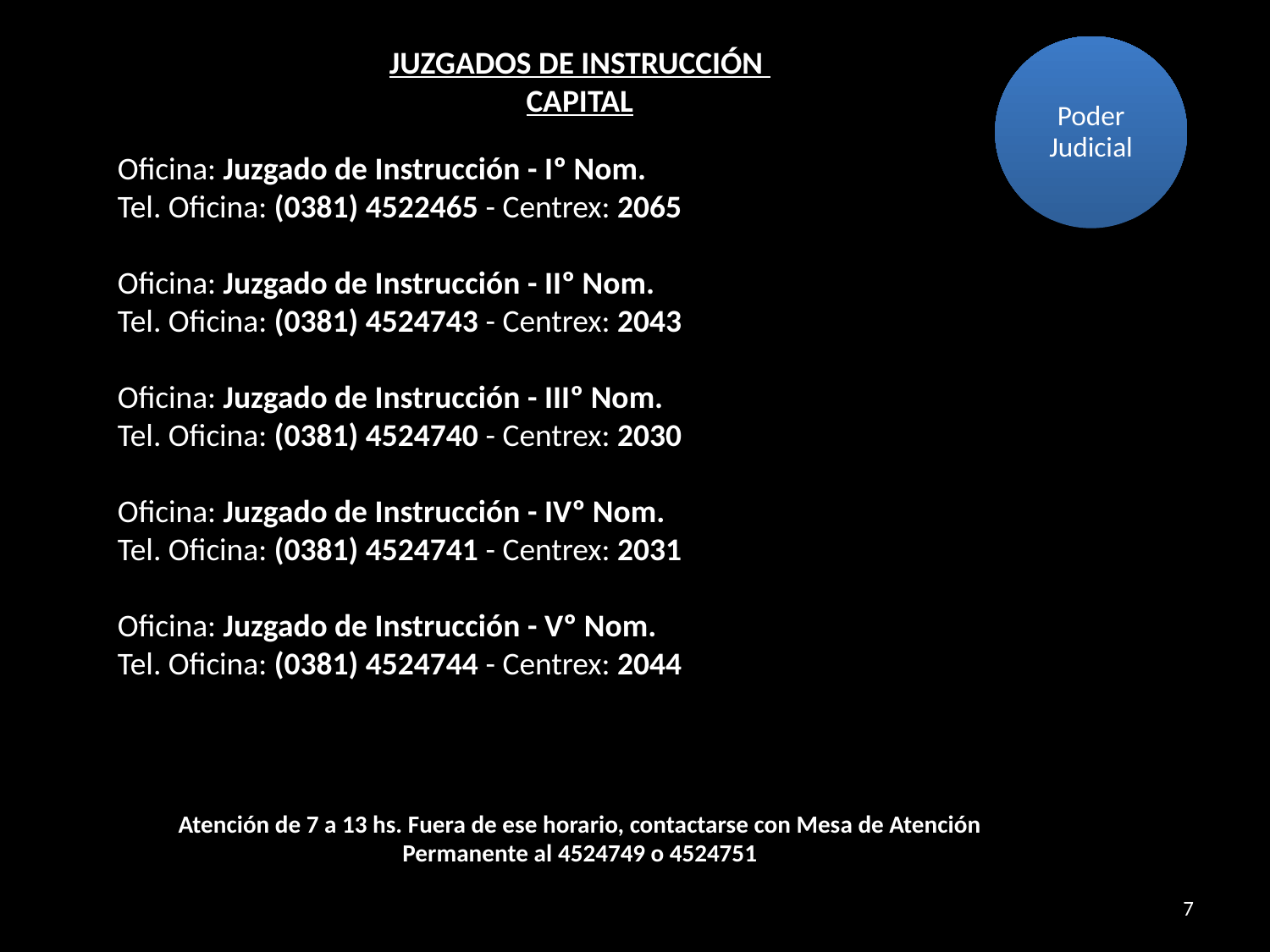

JUZGADOS DE INSTRUCCIÓN
CAPITAL

Oficina: Juzgado de Instrucción - Iº Nom. 
Tel. Oficina: (0381) 4522465 - Centrex: 2065
Oficina: Juzgado de Instrucción - IIº Nom. 
Tel. Oficina: (0381) 4524743 - Centrex: 2043

Oficina: Juzgado de Instrucción - IIIº Nom. 
Tel. Oficina: (0381) 4524740 - Centrex: 2030

Oficina: Juzgado de Instrucción - IVº Nom. 
Tel. Oficina: (0381) 4524741 - Centrex: 2031

Oficina: Juzgado de Instrucción - Vº Nom. 
Tel. Oficina: (0381) 4524744 - Centrex: 2044

Atención de 7 a 13 hs. Fuera de ese horario, contactarse con Mesa de Atención Permanente al 4524749 o 4524751

Poder Judicial
7